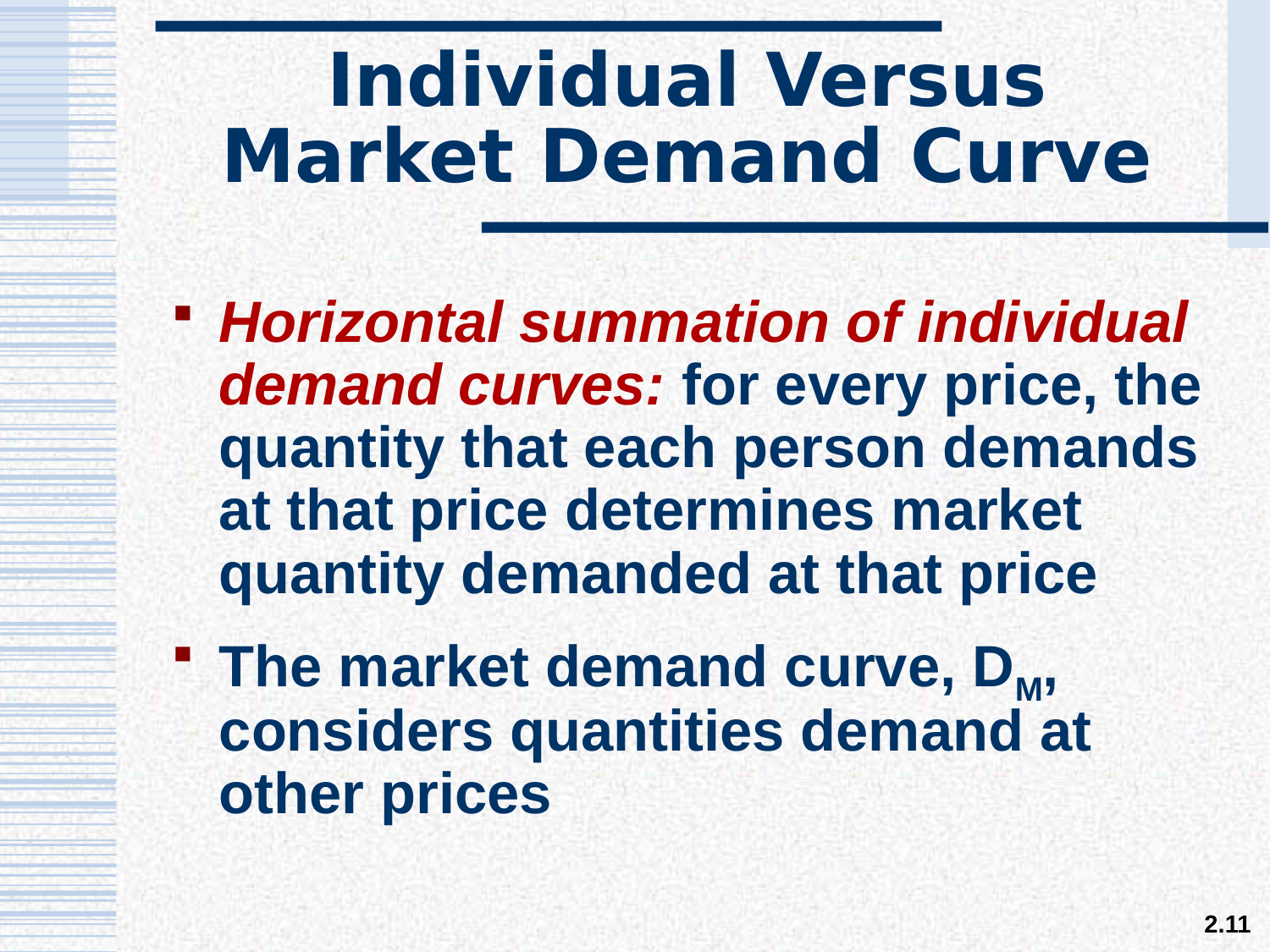

# Individual Versus Market Demand Curve
Horizontal summation of individual demand curves: for every price, the quantity that each person demands at that price determines market quantity demanded at that price
The market demand curve, DM, considers quantities demand at other prices